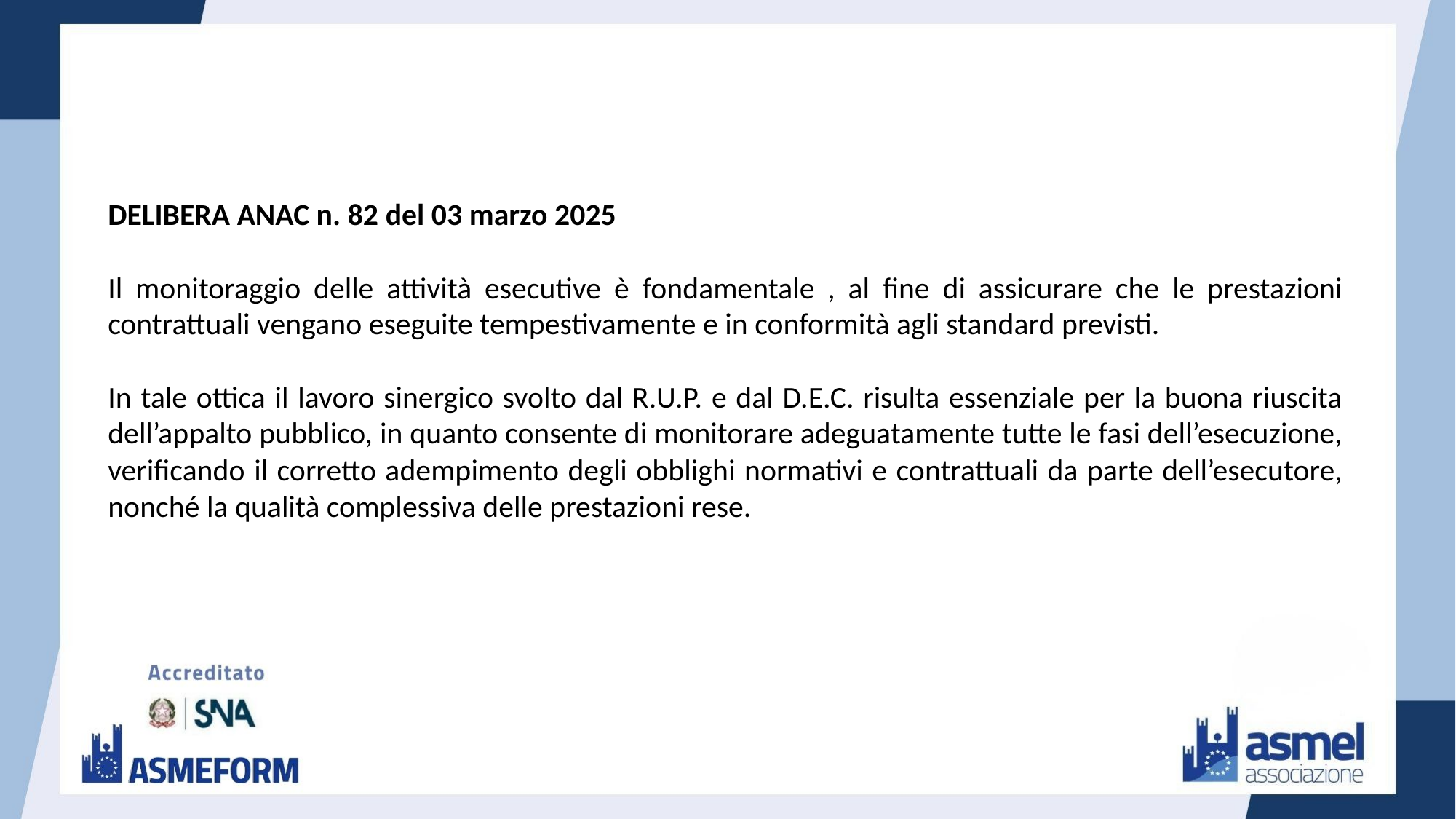

DELIBERA ANAC n. 82 del 03 marzo 2025

Il monitoraggio delle attività esecutive è fondamentale , al fine di assicurare che le prestazioni contrattuali vengano eseguite tempestivamente e in conformità agli standard previsti.

In tale ottica il lavoro sinergico svolto dal R.U.P. e dal D.E.C. risulta essenziale per la buona riuscita dell’appalto pubblico, in quanto consente di monitorare adeguatamente tutte le fasi dell’esecuzione, verificando il corretto adempimento degli obblighi normativi e contrattuali da parte dell’esecutore, nonché la qualità complessiva delle prestazioni rese.